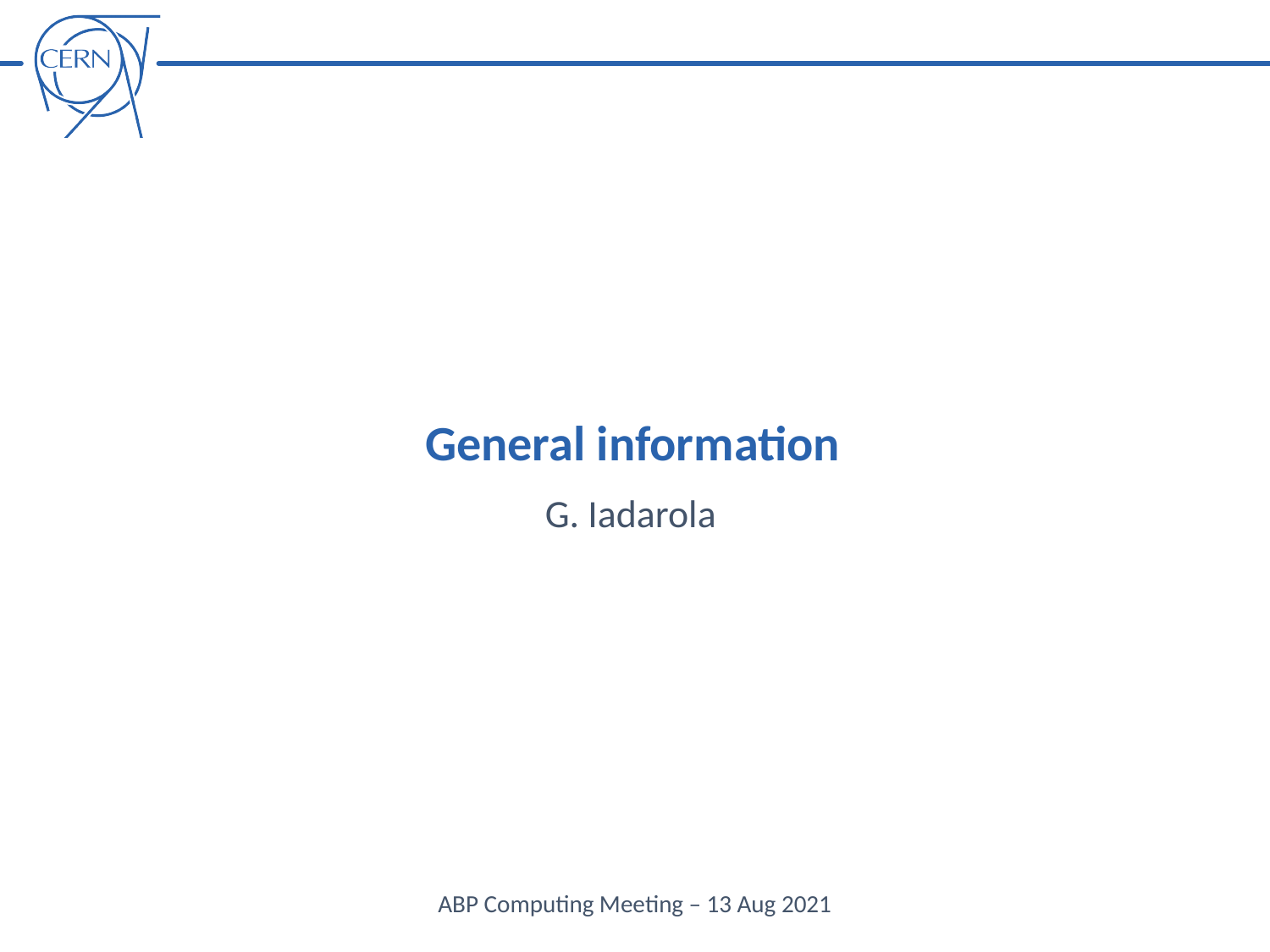

General information
G. Iadarola
ABP Computing Meeting – 13 Aug 2021